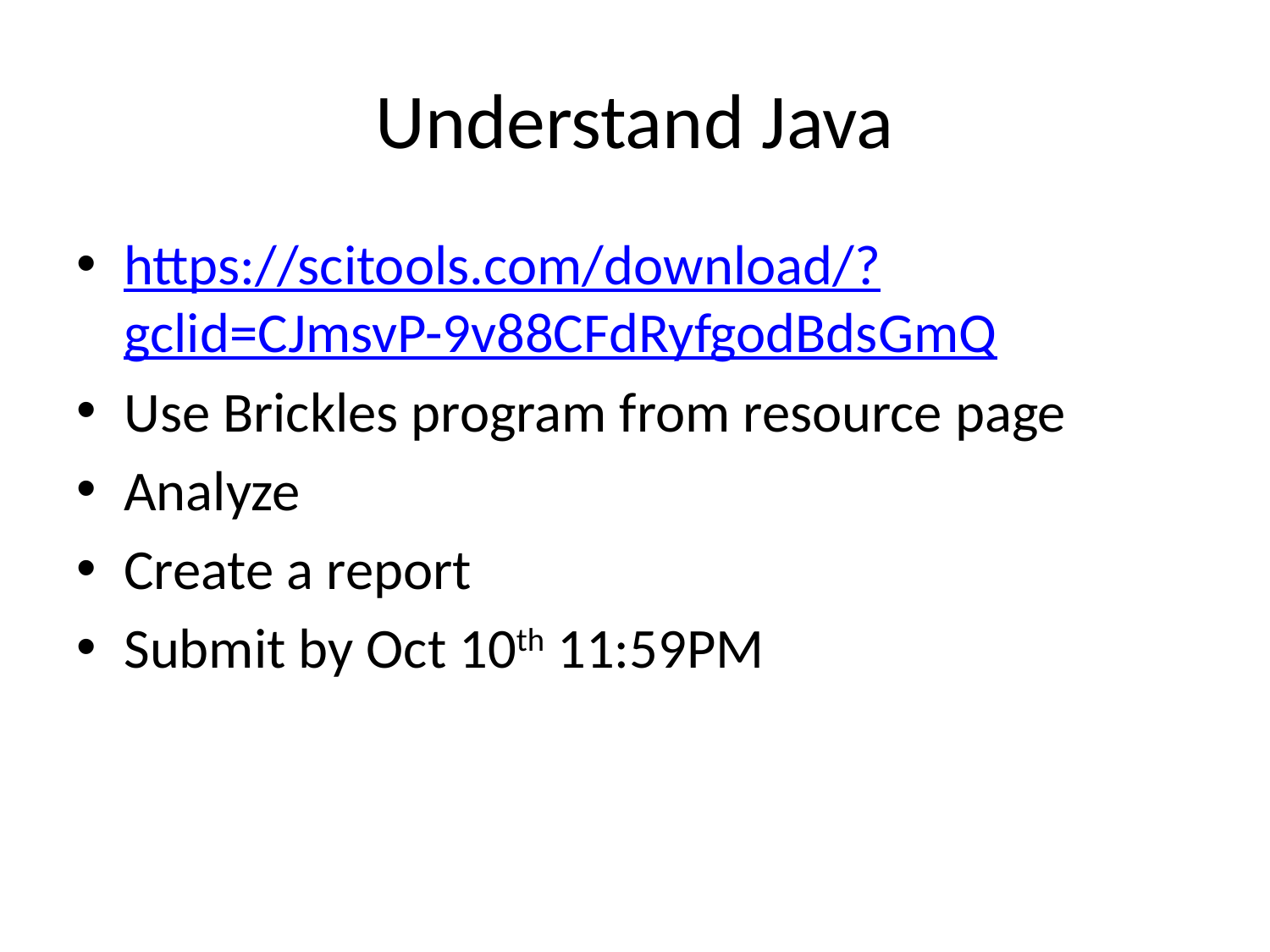

# Understand Java
https://scitools.com/download/?gclid=CJmsvP-9v88CFdRyfgodBdsGmQ
Use Brickles program from resource page
Analyze
Create a report
Submit by Oct 10th 11:59PM